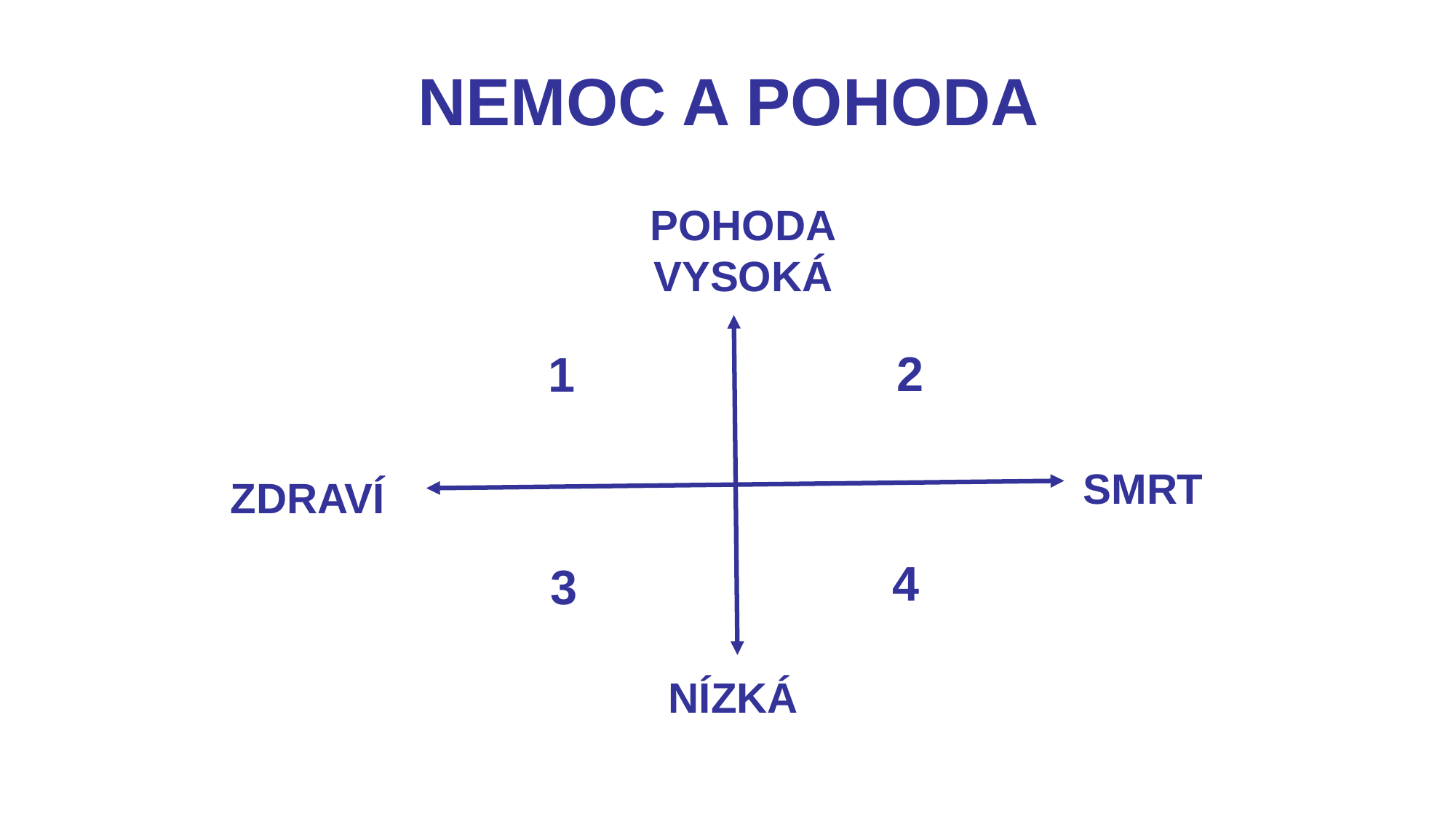

NEMOC A POHODA
POHODA
VYSOKÁ

2
1
SMRT
ZDRAVÍ

4
3
NÍZKÁ